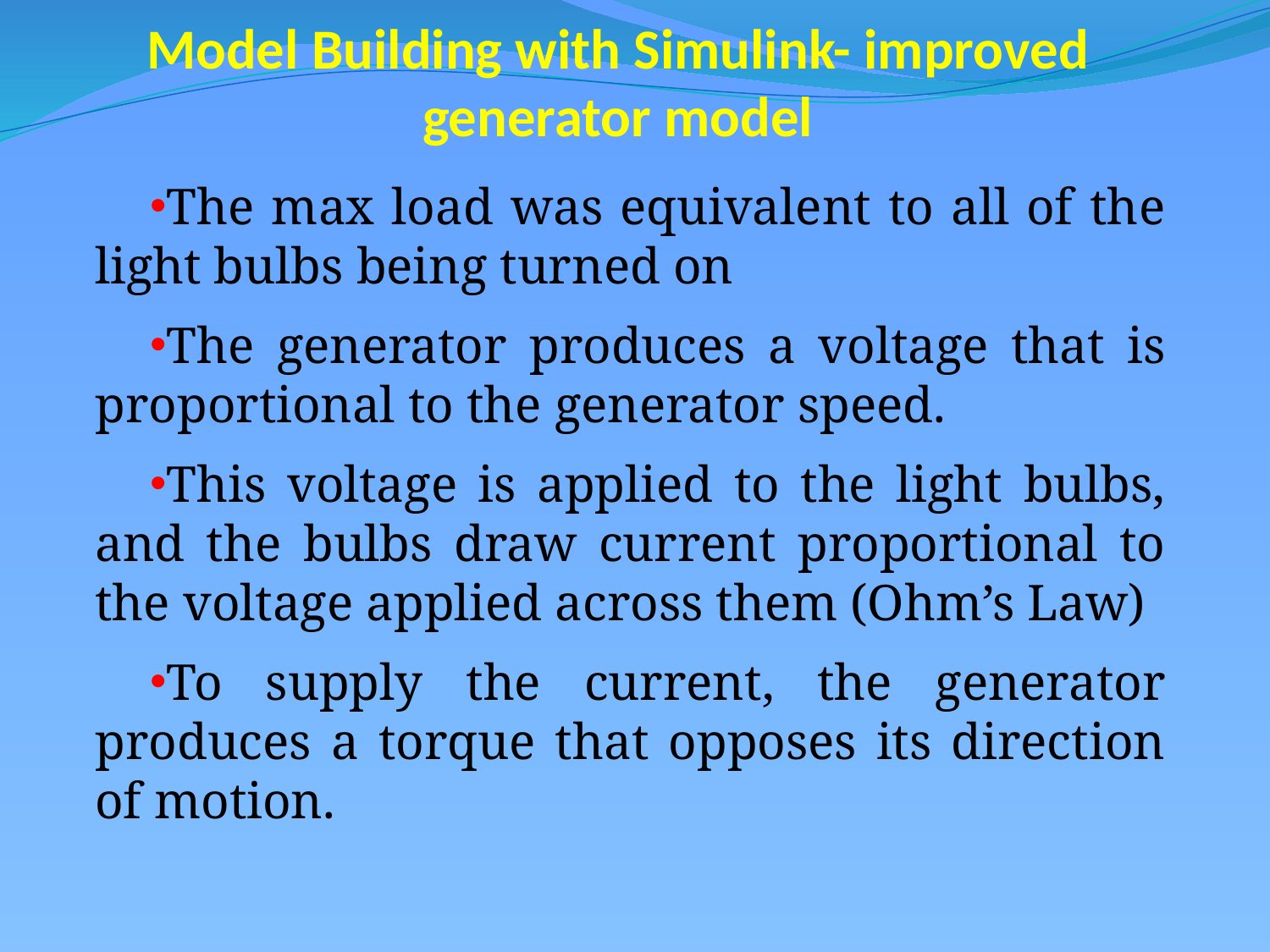

# Model Building with Simulink- improved generator model
The max load was equivalent to all of the light bulbs being turned on
The generator produces a voltage that is proportional to the generator speed.
This voltage is applied to the light bulbs, and the bulbs draw current proportional to the voltage applied across them (Ohm’s Law)
To supply the current, the generator produces a torque that opposes its direction of motion.